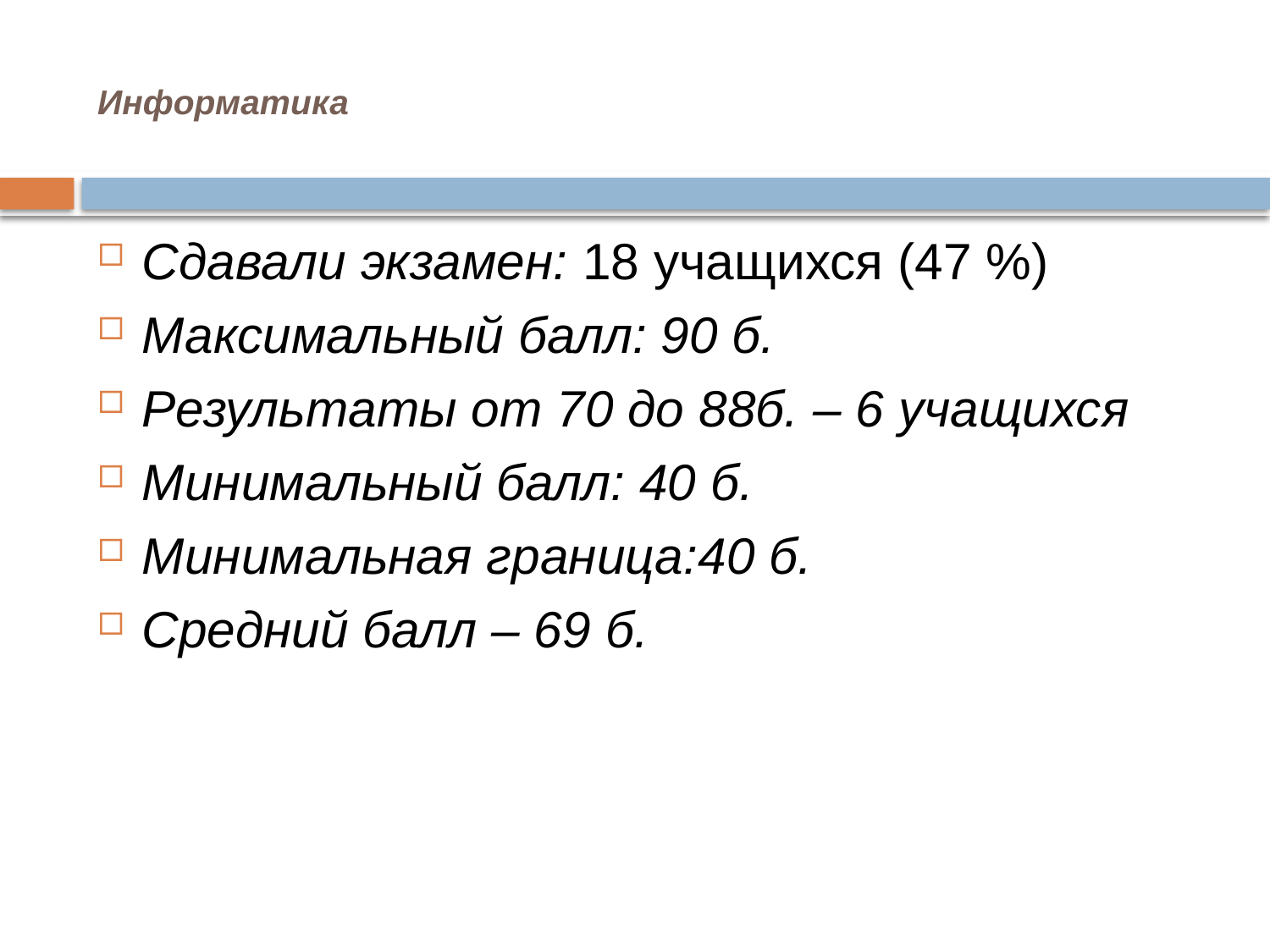

# Информатика
Сдавали экзамен: 18 учащихся (47 %)
Максимальный балл: 90 б.
Результаты от 70 до 88б. – 6 учащихся
Минимальный балл: 40 б.
Минимальная граница:40 б.
Средний балл – 69 б.